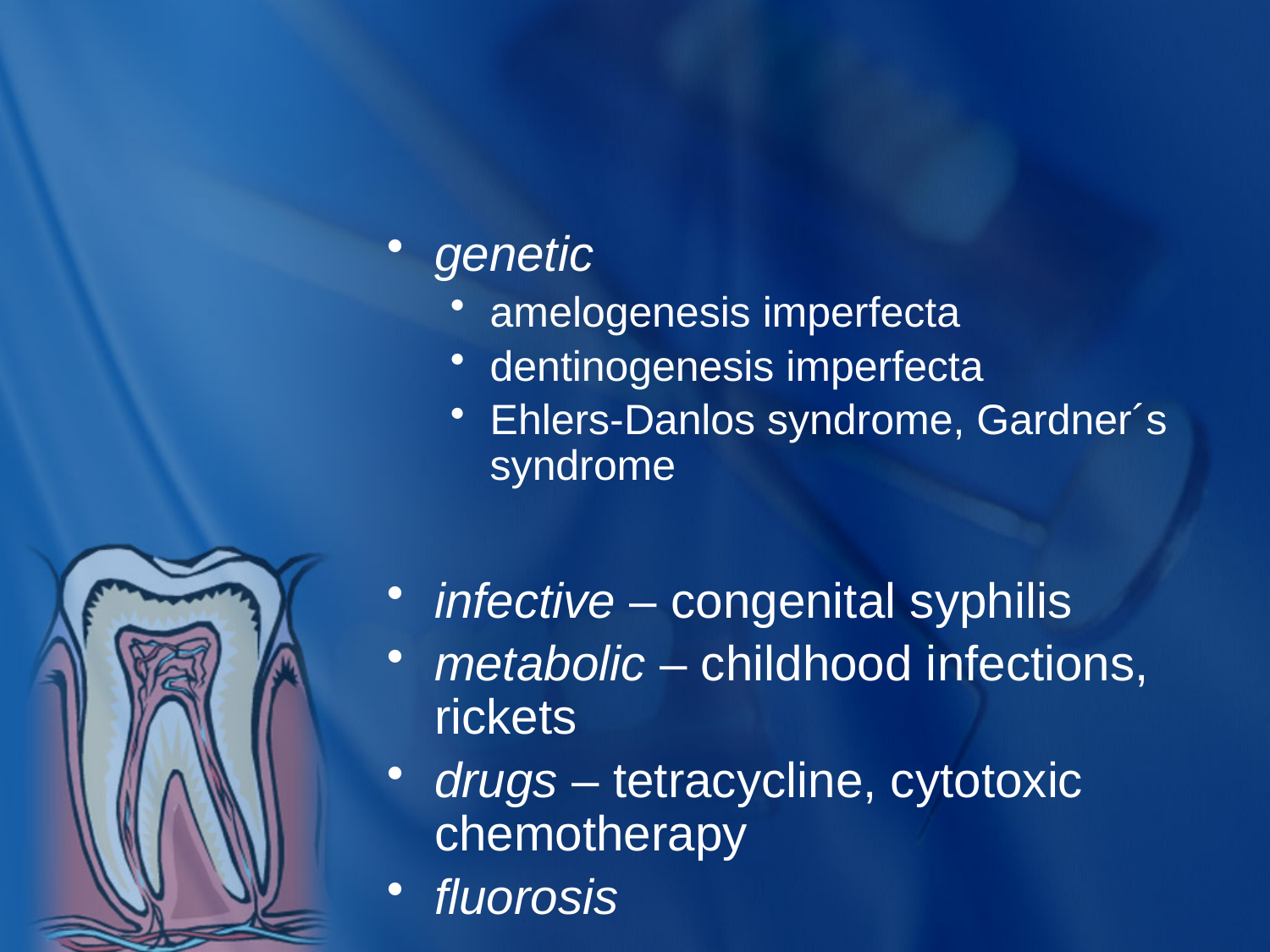

#
genetic
amelogenesis imperfecta
dentinogenesis imperfecta
Ehlers-Danlos syndrome, Gardner´s syndrome

infective – congenital syphilis
metabolic – childhood infections, rickets
drugs – tetracycline, cytotoxic chemotherapy
fluorosis